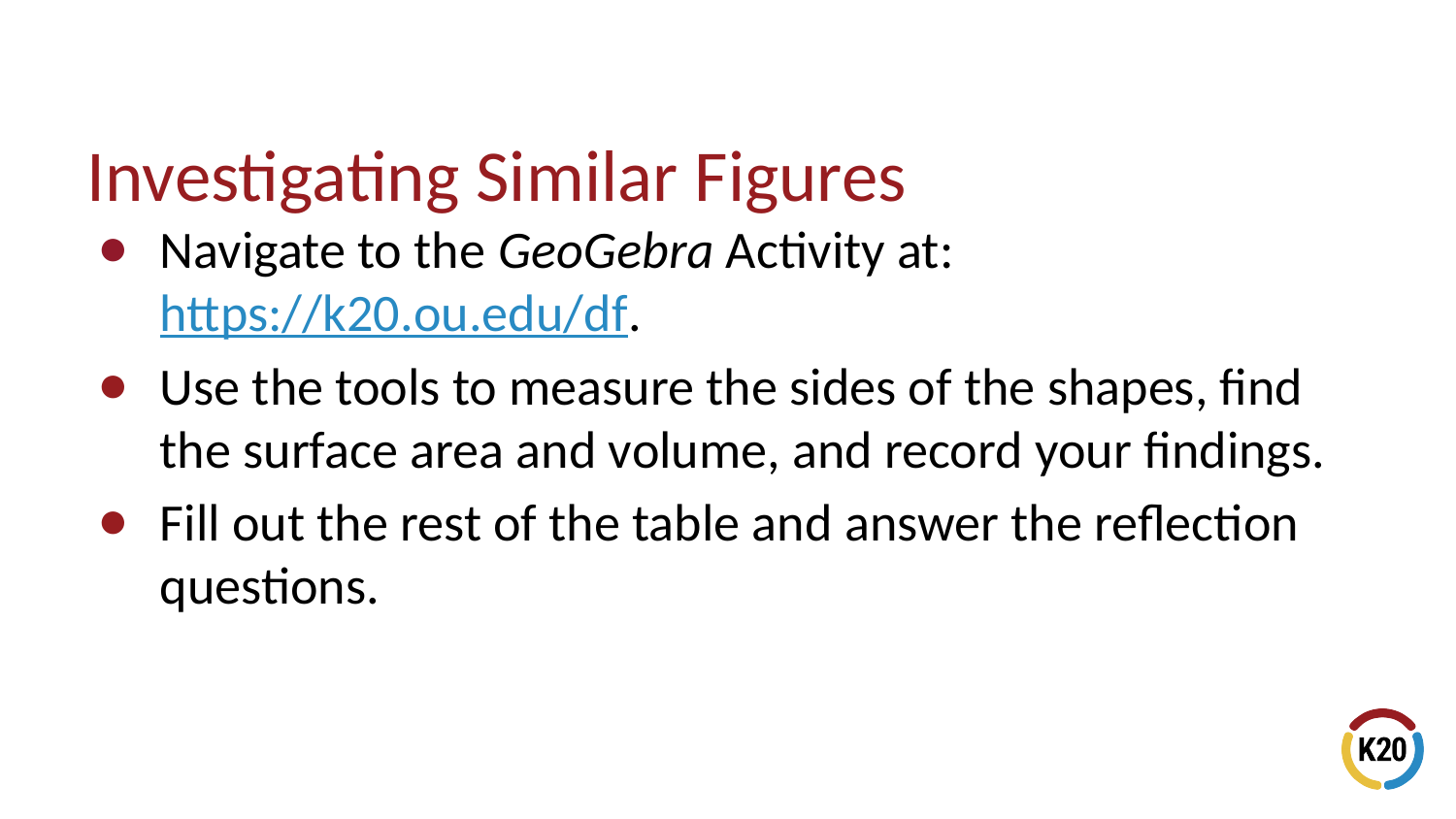

# Investigating Similar Figures
Navigate to the GeoGebra Activity at: https://k20.ou.edu/df.
Use the tools to measure the sides of the shapes, find the surface area and volume, and record your findings.
Fill out the rest of the table and answer the reflection questions.